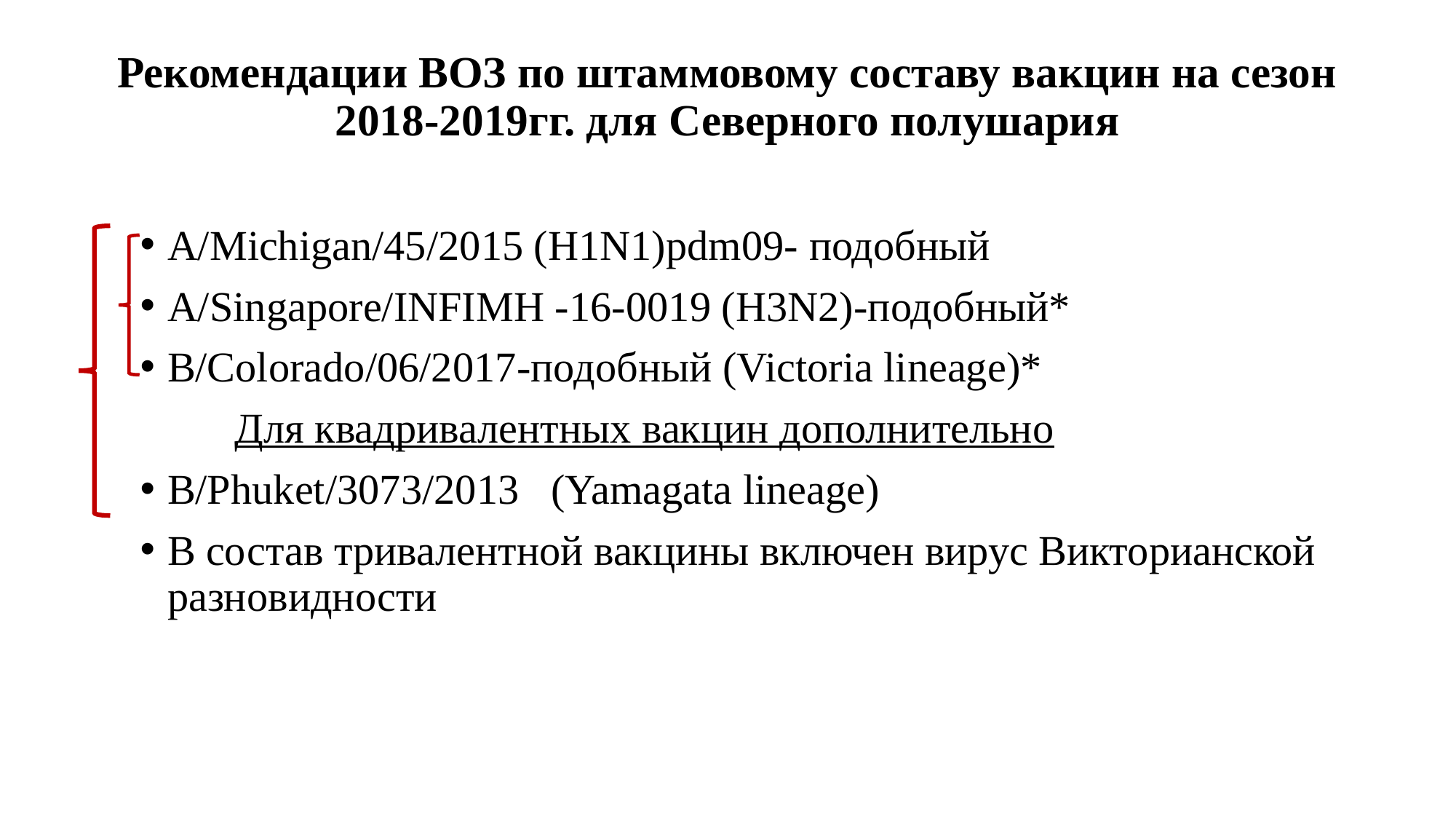

# Рекомендации ВОЗ по штаммовому составу вакцин на сезон 2018-2019гг. для Северного полушария
A/Michigan/45/2015 (H1N1)pdm09- подобный
A/Singapore/INFIMH -16-0019 (H3N2)-подобный*
B/Colorado/06/2017-подобный (Victoria lineage)*
         Для квадривалентных вакцин дополнительно
B/Phuket/3073/2013   (Yamagata lineage)
В состав тривалентной вакцины включен вирус Викторианской разновидности